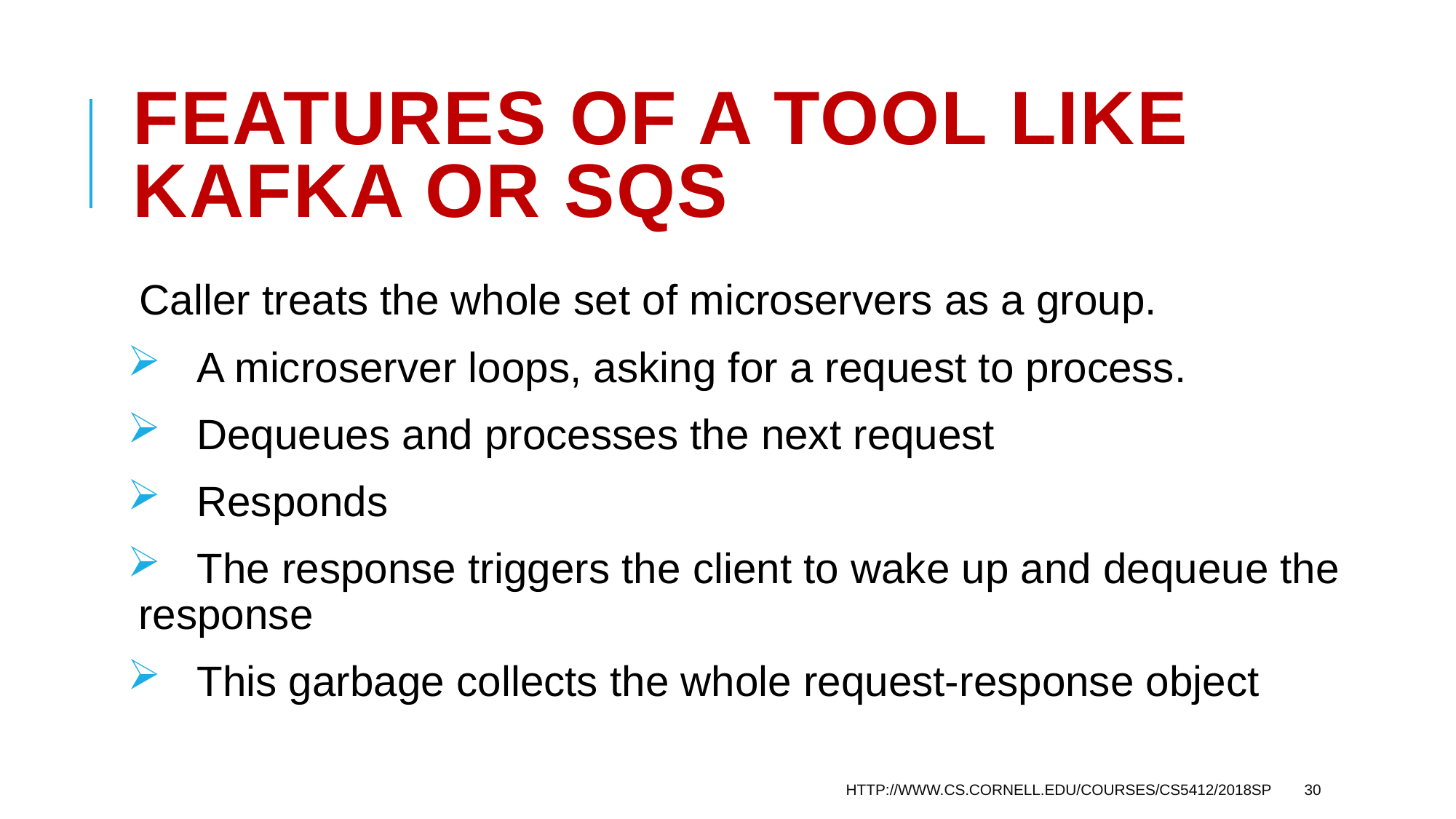

# Features of a tool like Kafka or SQS
Caller treats the whole set of microservers as a group.
   A microserver loops, asking for a request to process.
   Dequeues and processes the next request
   Responds
   The response triggers the client to wake up and dequeue the response
   This garbage collects the whole request-response object
http://www.cs.cornell.edu/courses/cs5412/2018sp
30